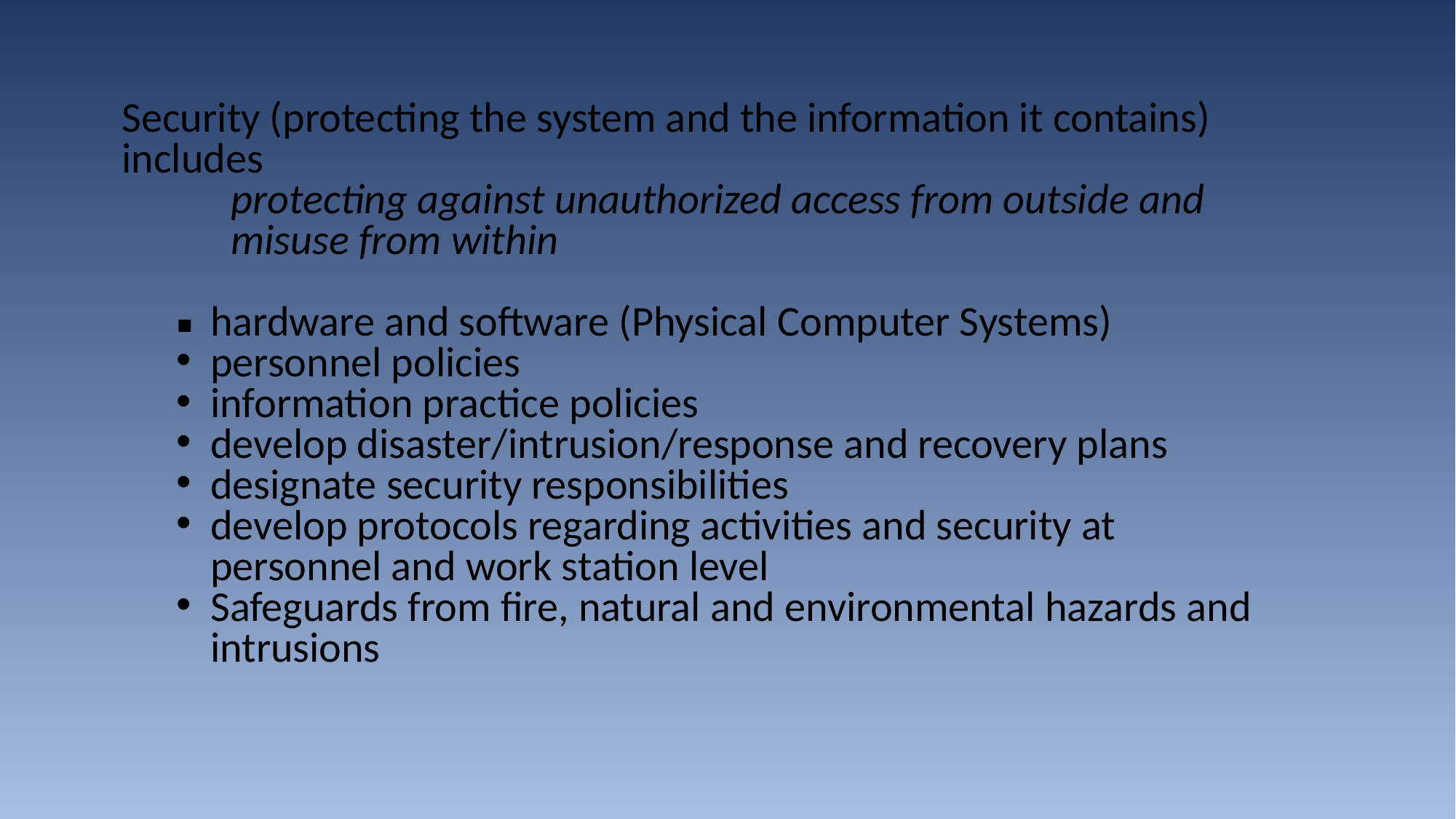

Security (protecting the system and the information it contains) includes
protecting against unauthorized access from outside and misuse from within

hardware and software (Physical Computer Systems)
personnel policies
information practice policies
develop disaster/intrusion/response and recovery plans
designate security responsibilities
develop protocols regarding activities and security at personnel and work station level
Safeguards from fire, natural and environmental hazards and intrusions